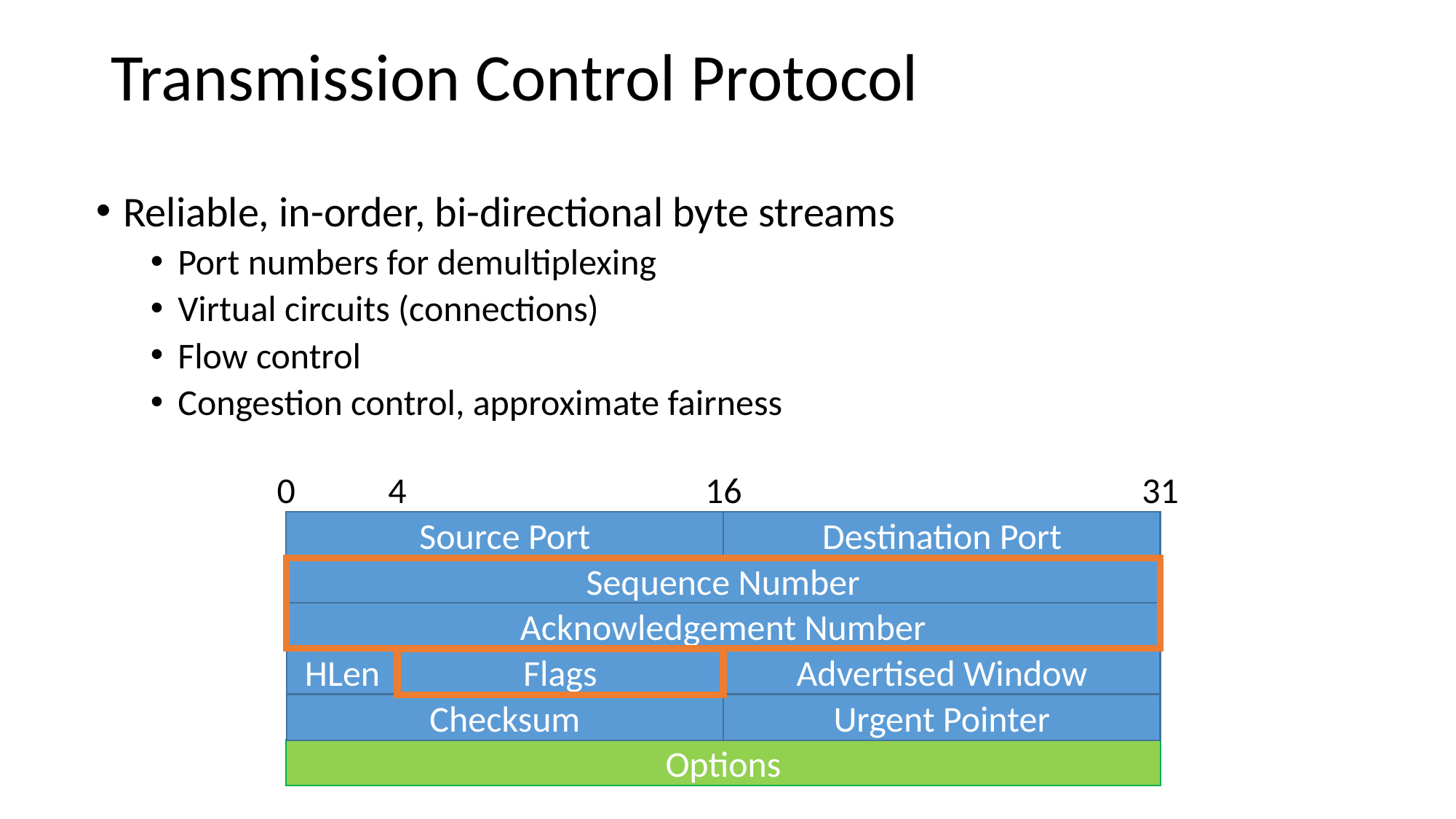

# Transmission Control Protocol
Reliable, in-order, bi-directional byte streams
Port numbers for demultiplexing
Virtual circuits (connections)
Flow control
Congestion control, approximate fairness
0
4
16
31
Source Port
Destination Port
Sequence Number

Acknowledgement Number
HLen
Flags
Advertised Window

Checksum
Urgent Pointer
Options